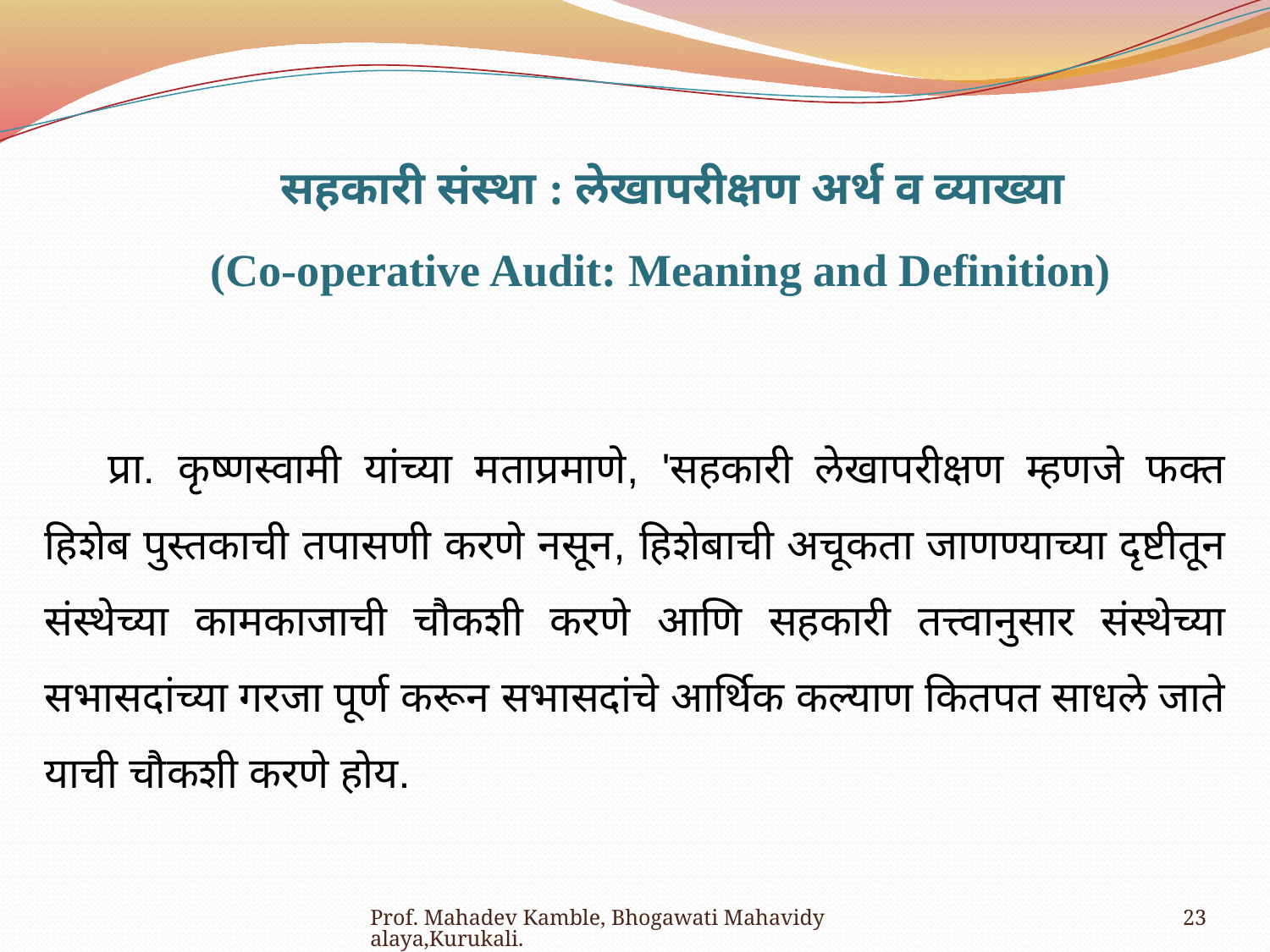

सहकारी संस्था : लेखापरीक्षण अर्थ व व्याख्या
(Co-operative Audit: Meaning and Definition)

प्रा. कृष्णस्वामी यांच्या मताप्रमाणे, 'सहकारी लेखापरीक्षण म्हणजे फक्त हिशेब पुस्तकाची तपासणी करणे नसून, हिशेबाची अचूकता जाणण्याच्या दृष्टीतून संस्थेच्या कामकाजाची चौकशी करणे आणि सहकारी तत्त्वानुसार संस्थेच्या सभासदांच्या गरजा पूर्ण करून सभासदांचे आर्थिक कल्याण कितपत साधले जाते याची चौकशी करणे होय.
Prof. Mahadev Kamble, Bhogawati Mahavidyalaya,Kurukali.
23